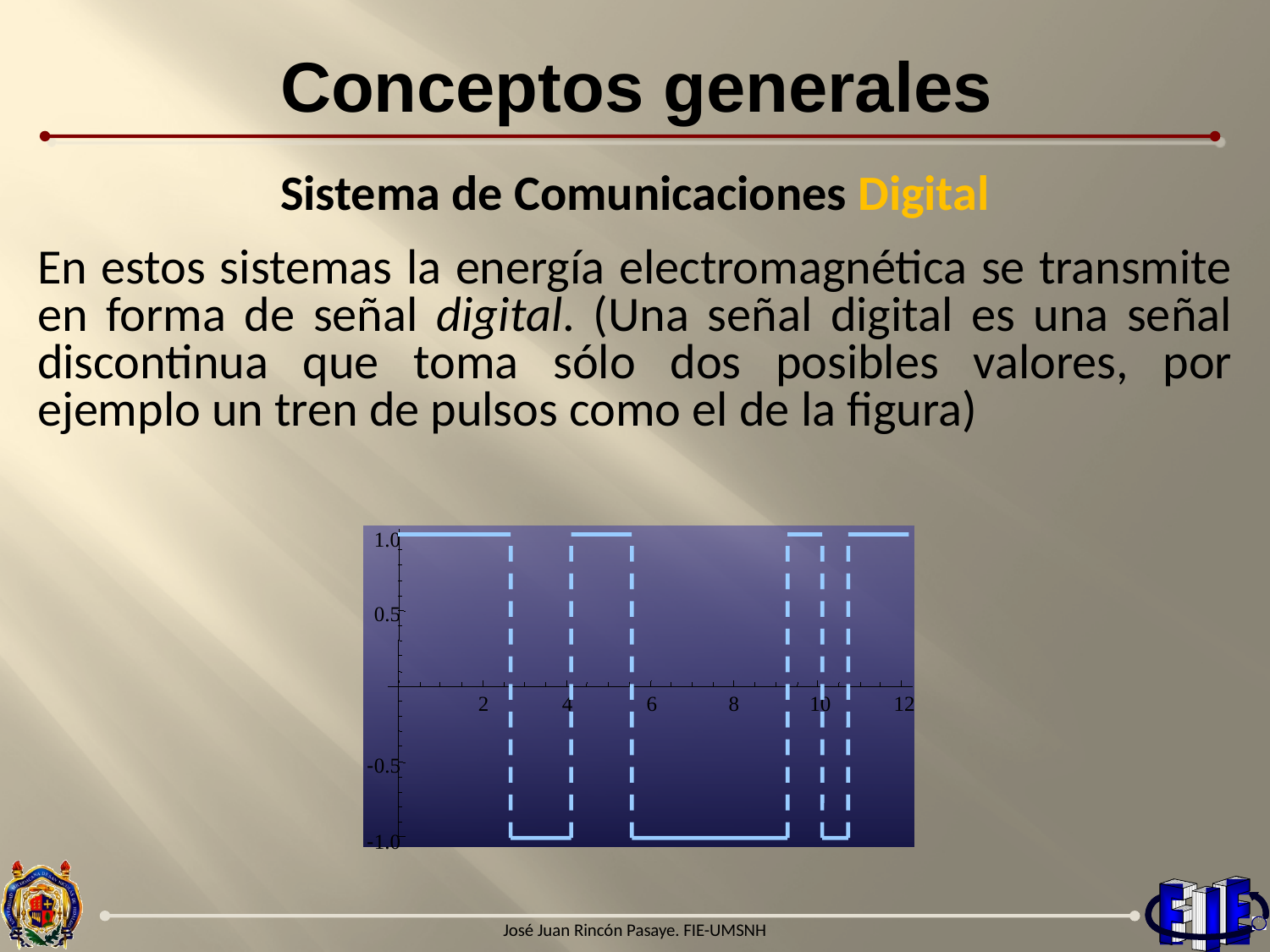

# Conceptos generales
Sistema de Comunicaciones Digital

En estos sistemas la energía electromagnética se transmite en forma de señal digital. (Una señal digital es una señal discontinua que toma sólo dos posibles valores, por ejemplo un tren de pulsos como el de la figura)

1.0

0.5

2
4
6
8
10
12

-
0.5

-
1.0

José Juan Rincón Pasaye. FIE-UMSNH